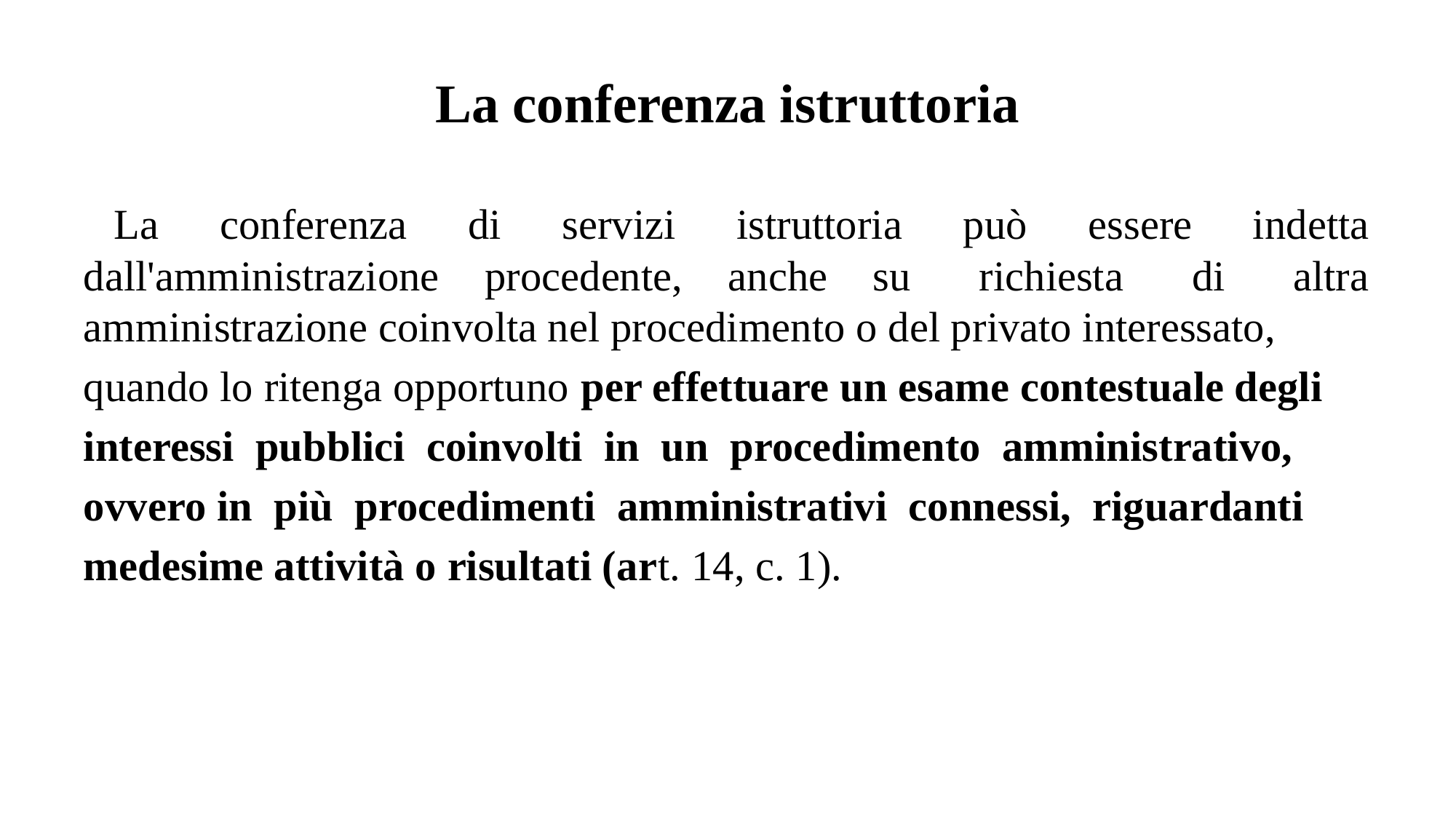

# La conferenza istruttoria
 La  conferenza  di  servizi  istruttoria  può  essere  indetta dall'amministrazione  procedente,  anche  su   richiesta   di   altra amministrazione coinvolta nel procedimento o del privato interessato,
quando lo ritenga opportuno per effettuare un esame contestuale degli
interessi  pubblici  coinvolti  in  un  procedimento  amministrativo,
ovvero in  più  procedimenti  amministrativi  connessi,  riguardanti
medesime attività o risultati (art. 14, c. 1).